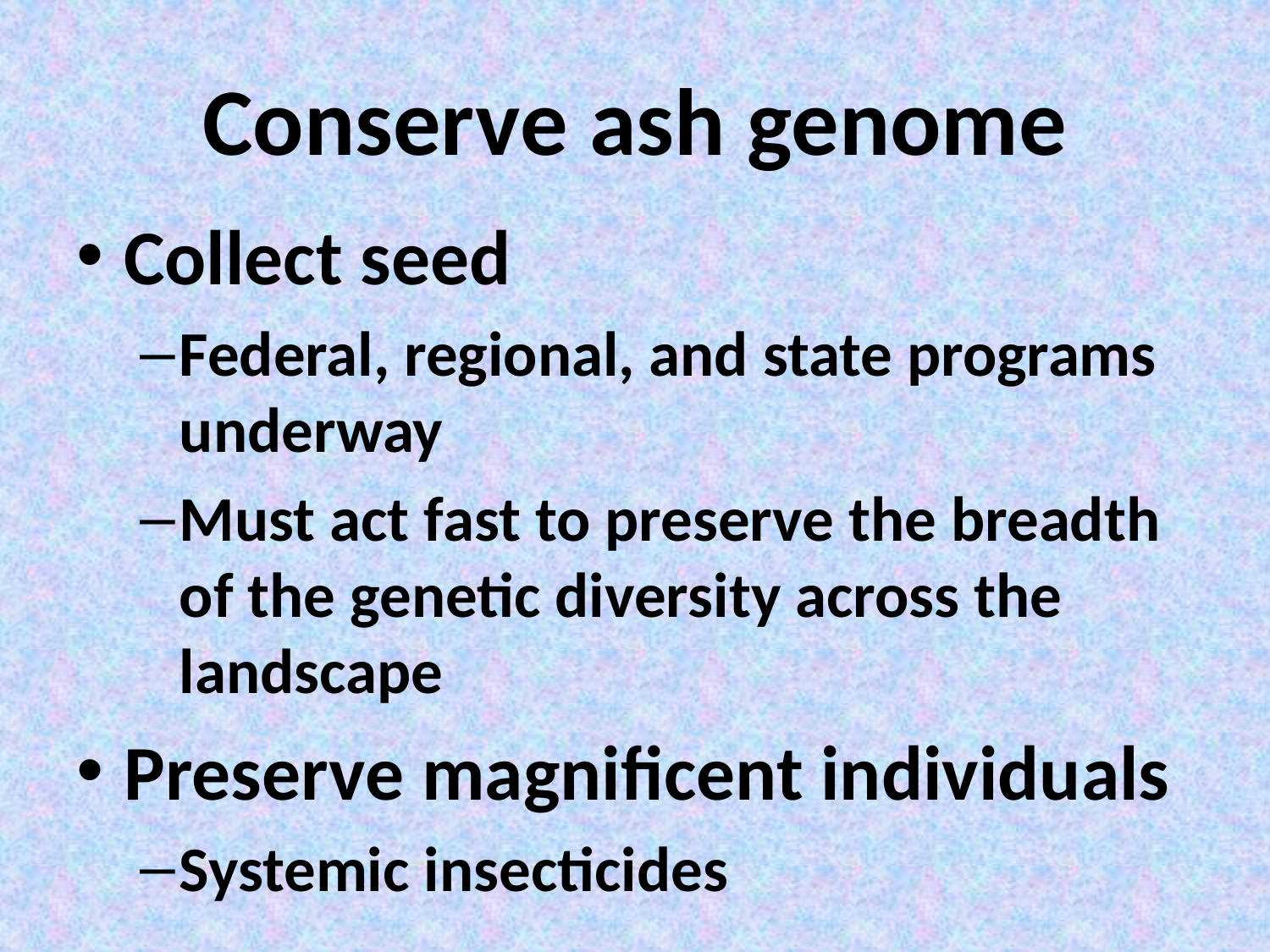

# Conserve ash genome
Collect seed
Federal, regional, and state programs underway
Must act fast to preserve the breadth of the genetic diversity across the landscape
Preserve magnificent individuals
Systemic insecticides